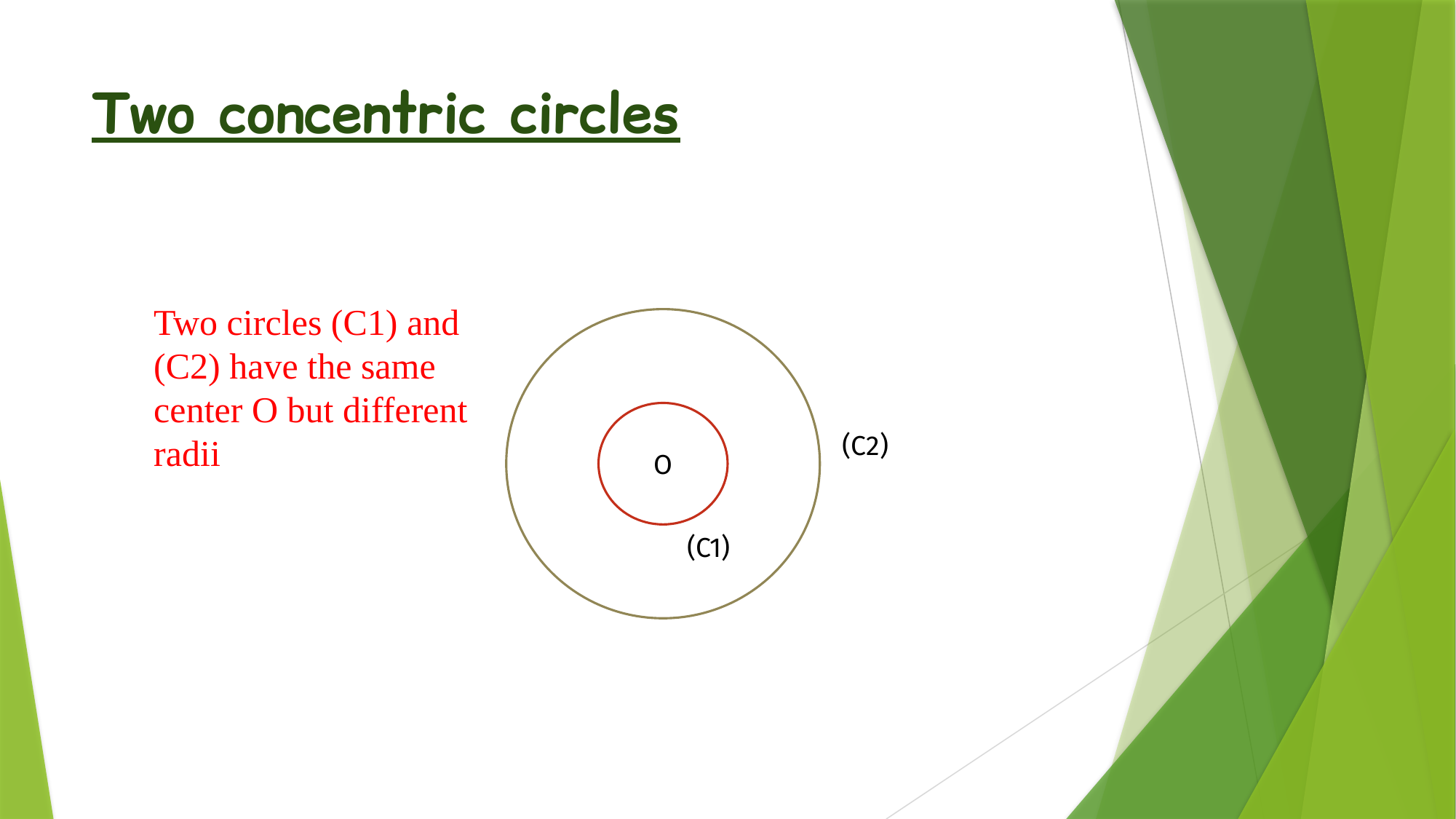

# Two concentric circles
Two circles (C1) and (C2) have the same center O but different radii

O
(C2)
(C1)